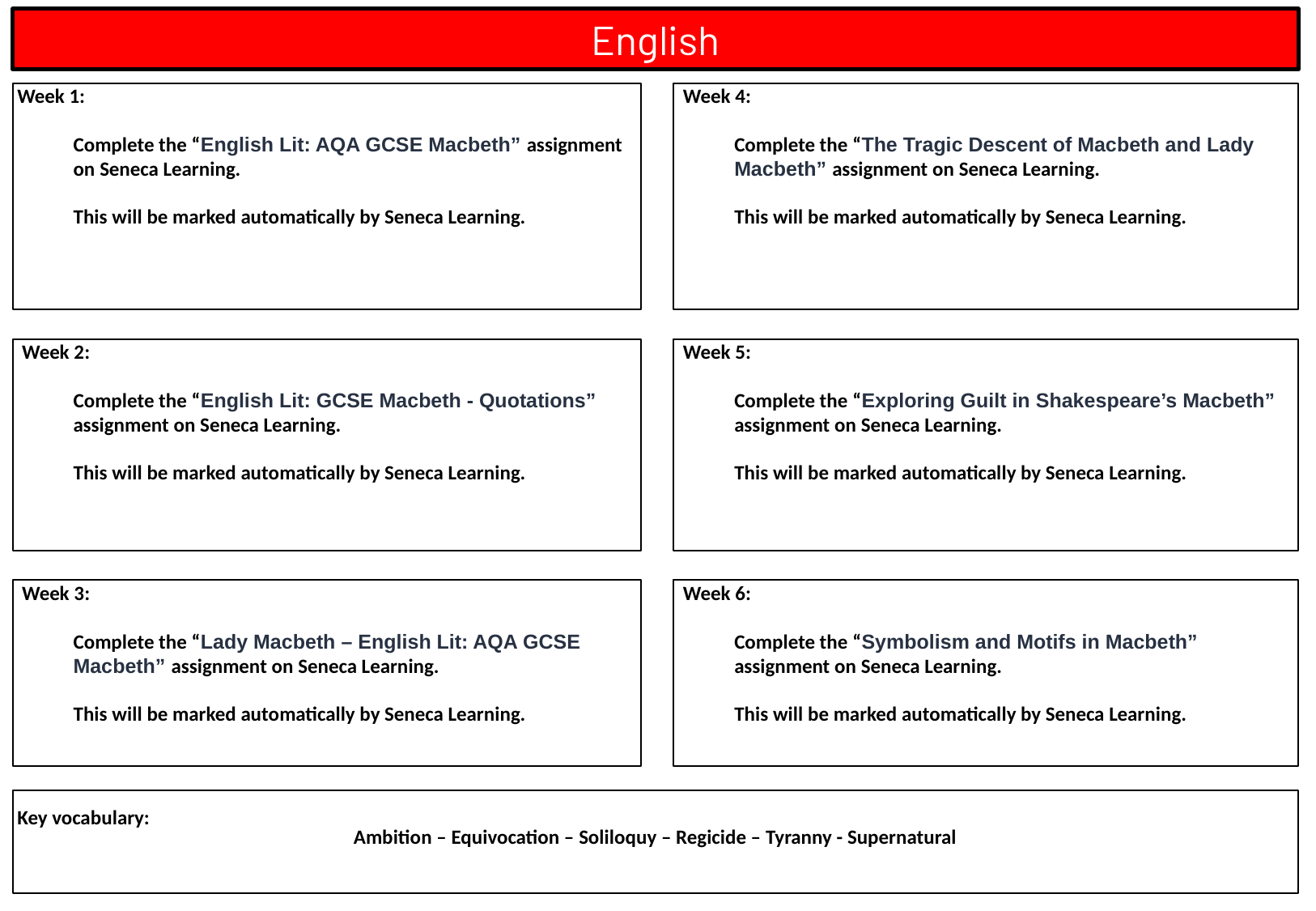

English
  Week 4:

Complete the “The Tragic Descent of Macbeth and Lady Macbeth” assignment on Seneca Learning.
This will be marked automatically by Seneca Learning.

 Week 1:

Complete the “English Lit: AQA GCSE Macbeth” assignment on Seneca Learning.
This will be marked automatically by Seneca Learning.

  Week 5:

Complete the “Exploring Guilt in Shakespeare’s Macbeth” assignment on Seneca Learning.
This will be marked automatically by Seneca Learning.

  Week 2:

Complete the “English Lit: GCSE Macbeth - Quotations” assignment on Seneca Learning.
This will be marked automatically by Seneca Learning.

  Week 3:

Complete the “Lady Macbeth – English Lit: AQA GCSE Macbeth” assignment on Seneca Learning.
This will be marked automatically by Seneca Learning.

  Week 6:

Complete the “Symbolism and Motifs in Macbeth” assignment on Seneca Learning.
This will be marked automatically by Seneca Learning.

 Key vocabulary:
Ambition – Equivocation – Soliloquy – Regicide – Tyranny - Supernatural